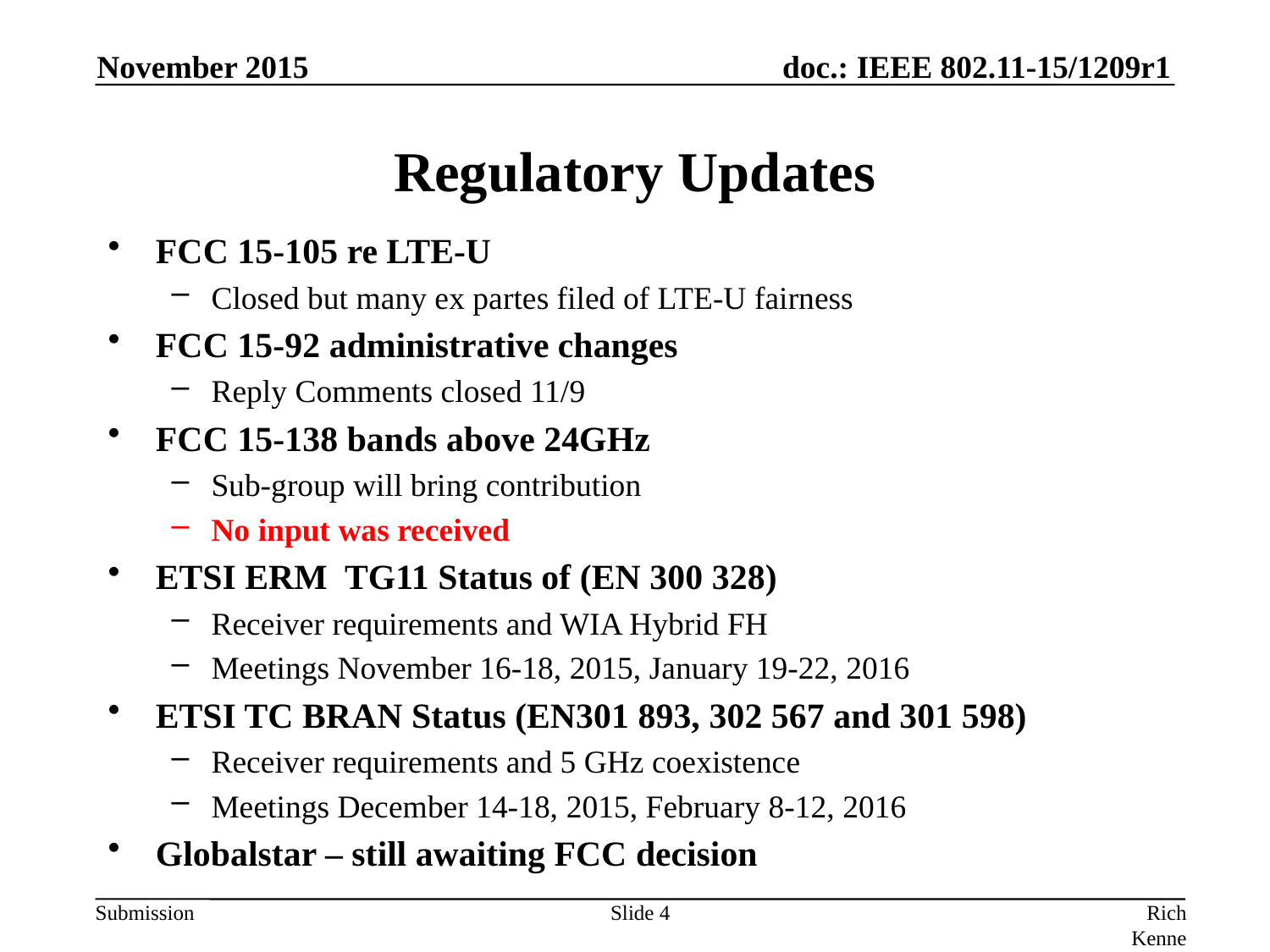

November 2015
# Regulatory Updates
FCC 15-105 re LTE-U
Closed but many ex partes filed of LTE-U fairness
FCC 15-92 administrative changes
Reply Comments closed 11/9
FCC 15-138 bands above 24GHz
Sub-group will bring contribution
No input was received
ETSI ERM  TG11 Status of (EN 300 328)
Receiver requirements and WIA Hybrid FH
Meetings November 16-18, 2015, January 19-22, 2016
ETSI TC BRAN Status (EN301 893, 302 567 and 301 598)
Receiver requirements and 5 GHz coexistence
Meetings December 14-18, 2015, February 8-12, 2016
Globalstar – still awaiting FCC decision
Slide 4
Rich Kennedy, MediaTek